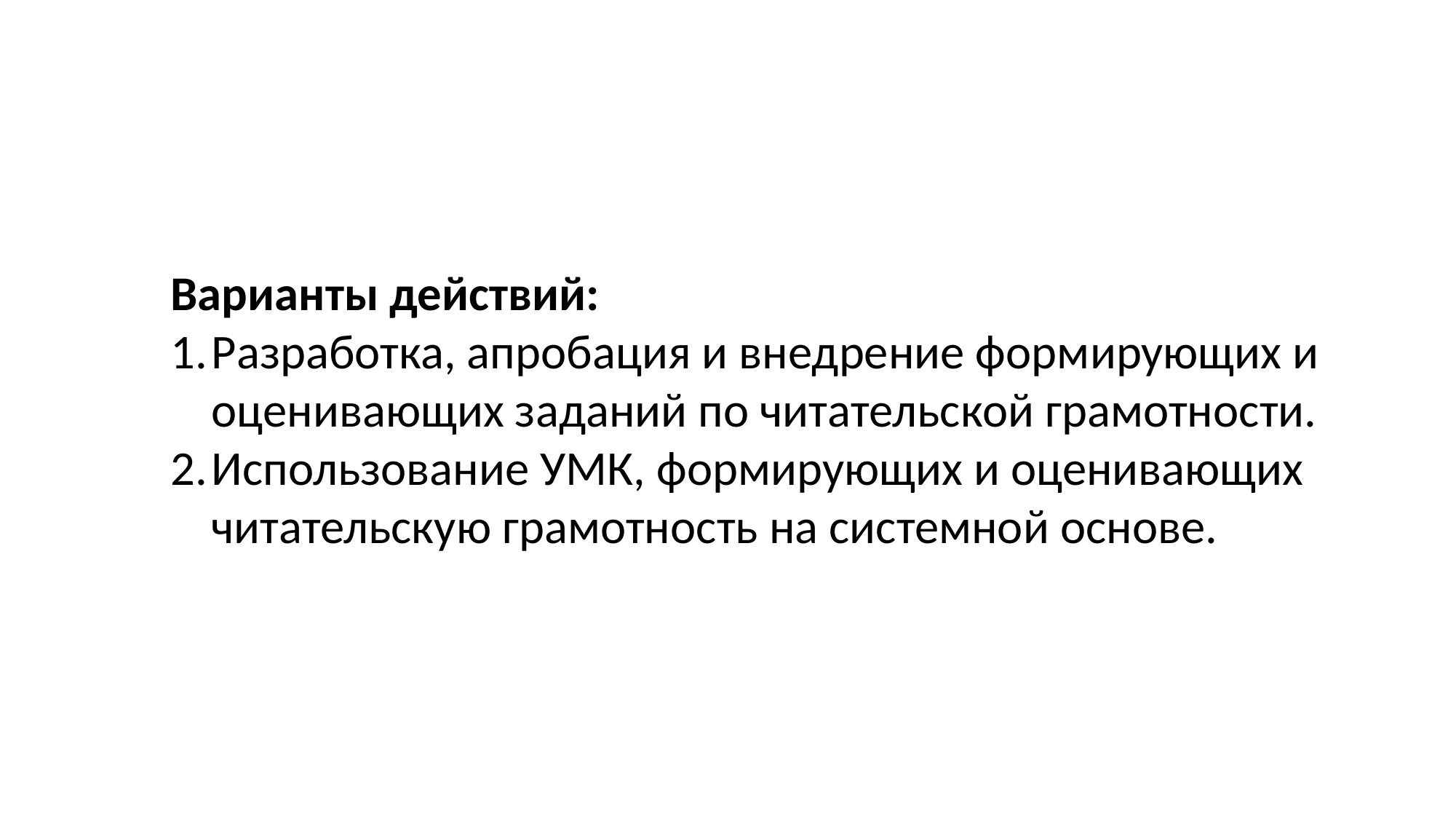

Варианты действий:
Разработка, апробация и внедрение формирующих и оценивающих заданий по читательской грамотности.
Использование УМК, формирующих и оценивающих читательскую грамотность на системной основе.